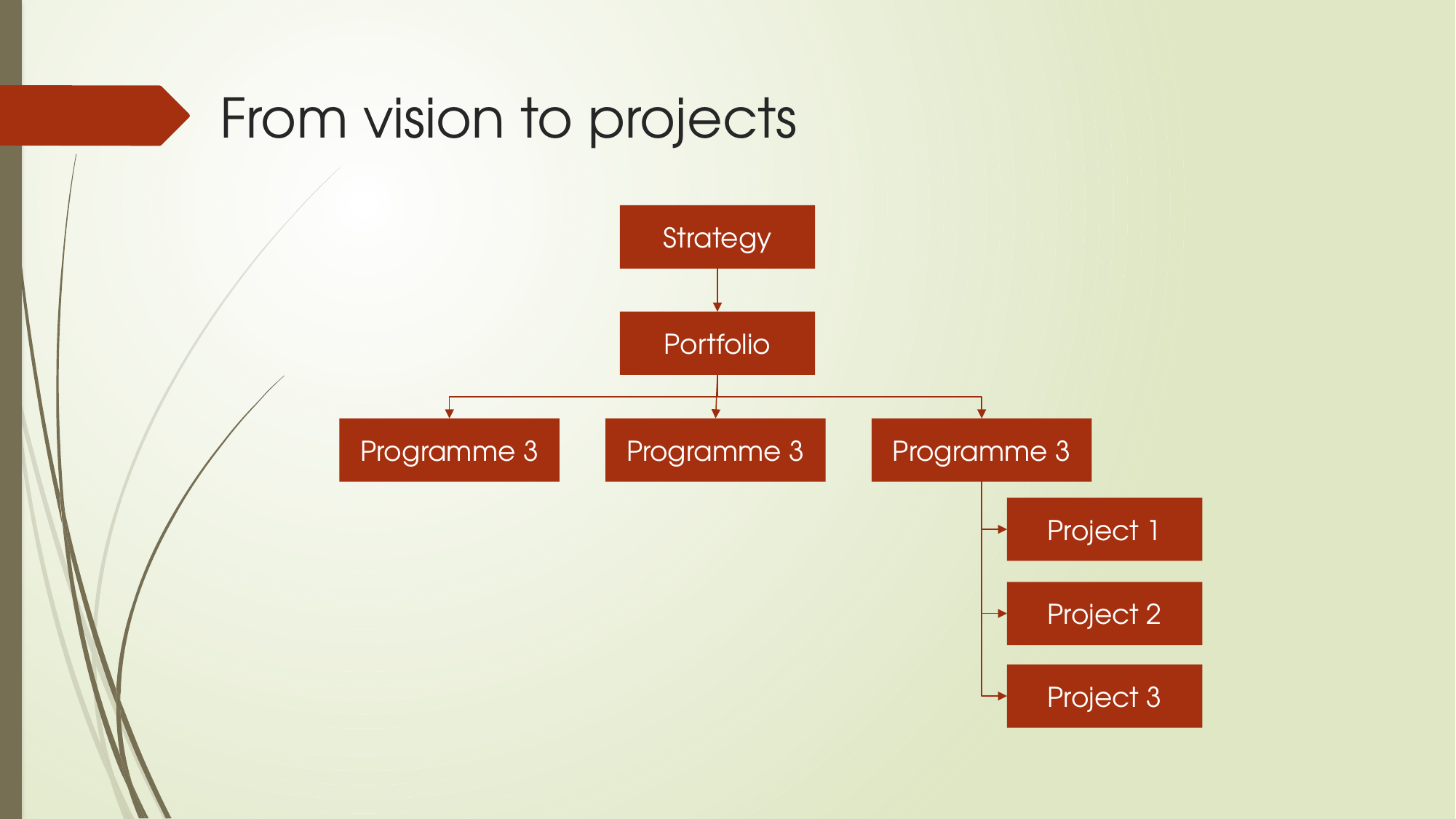

# From vision to projects
Strategy
Portfolio
Programme 3
Programme 3
Programme 3
Project 1
Project 2
Project 3